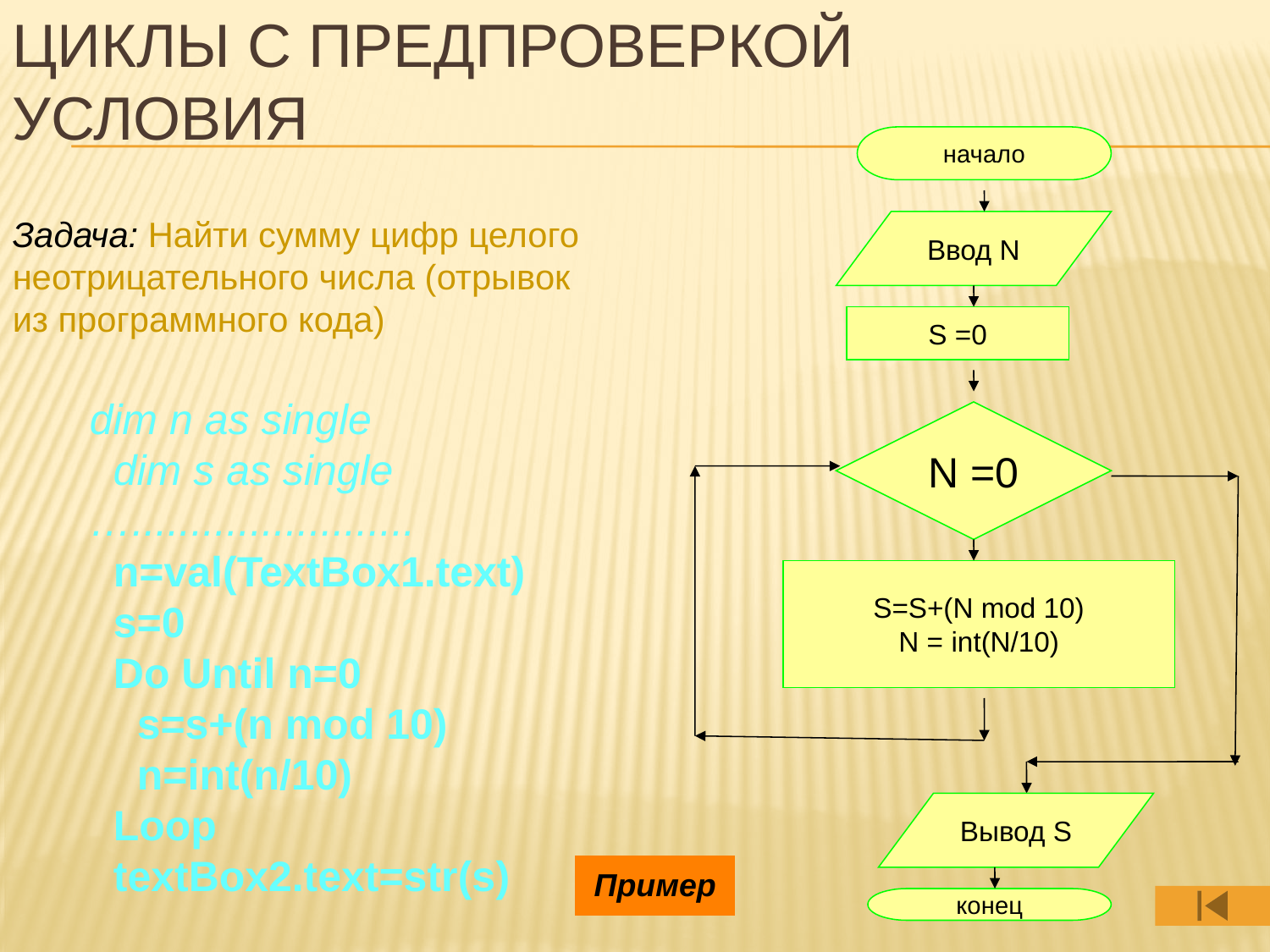

# Циклы с предпроверкой условия
начало

Задача: Найти сумму цифр целого неотрицательного числа (отрывок из программного кода)
Ввод N

S =0

dim n as single
  dim s as single
…........................
  n=val(TextBox1.text)
  s=0
  Do Until n=0
    s=s+(n mod 10)
    n=int(n/10)
  Loop
  textBox2.text=str(s)
N =0

S=S+(N mod 10)
N = int(N/10)

Вывод S

конец